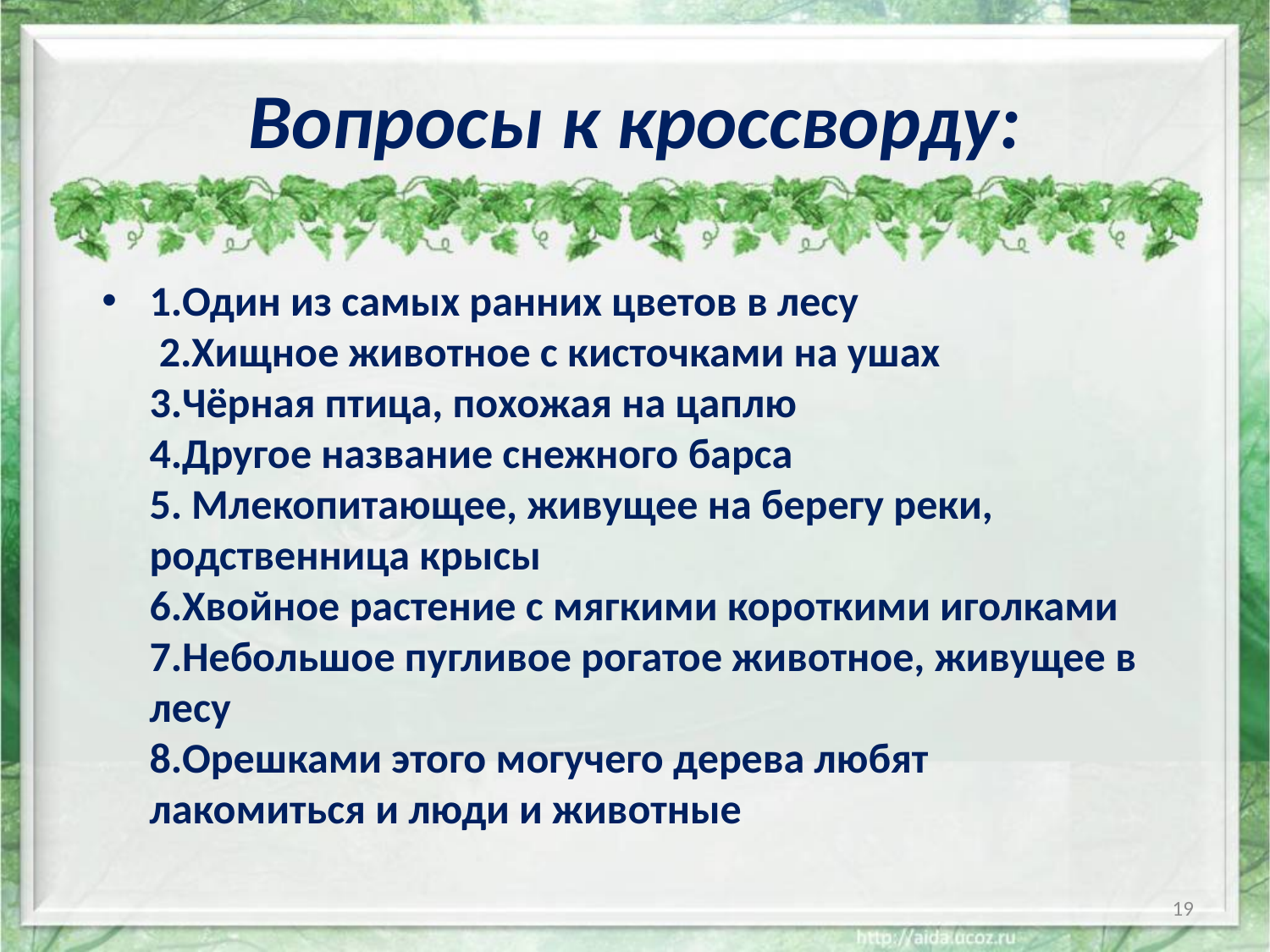

# Вопросы к кроссворду:
1.Один из самых ранних цветов в лесу
 2.Хищное животное с кисточками на ушах
3.Чёрная птица, похожая на цаплю
4.Другое название снежного барса
5. Млекопитающее, живущее на берегу реки, родственница крысы
6.Хвойное растение с мягкими короткими иголками
7.Небольшое пугливое рогатое животное, живущее в лесу
8.Орешками этого могучего дерева любят лакомиться и люди и животные
19